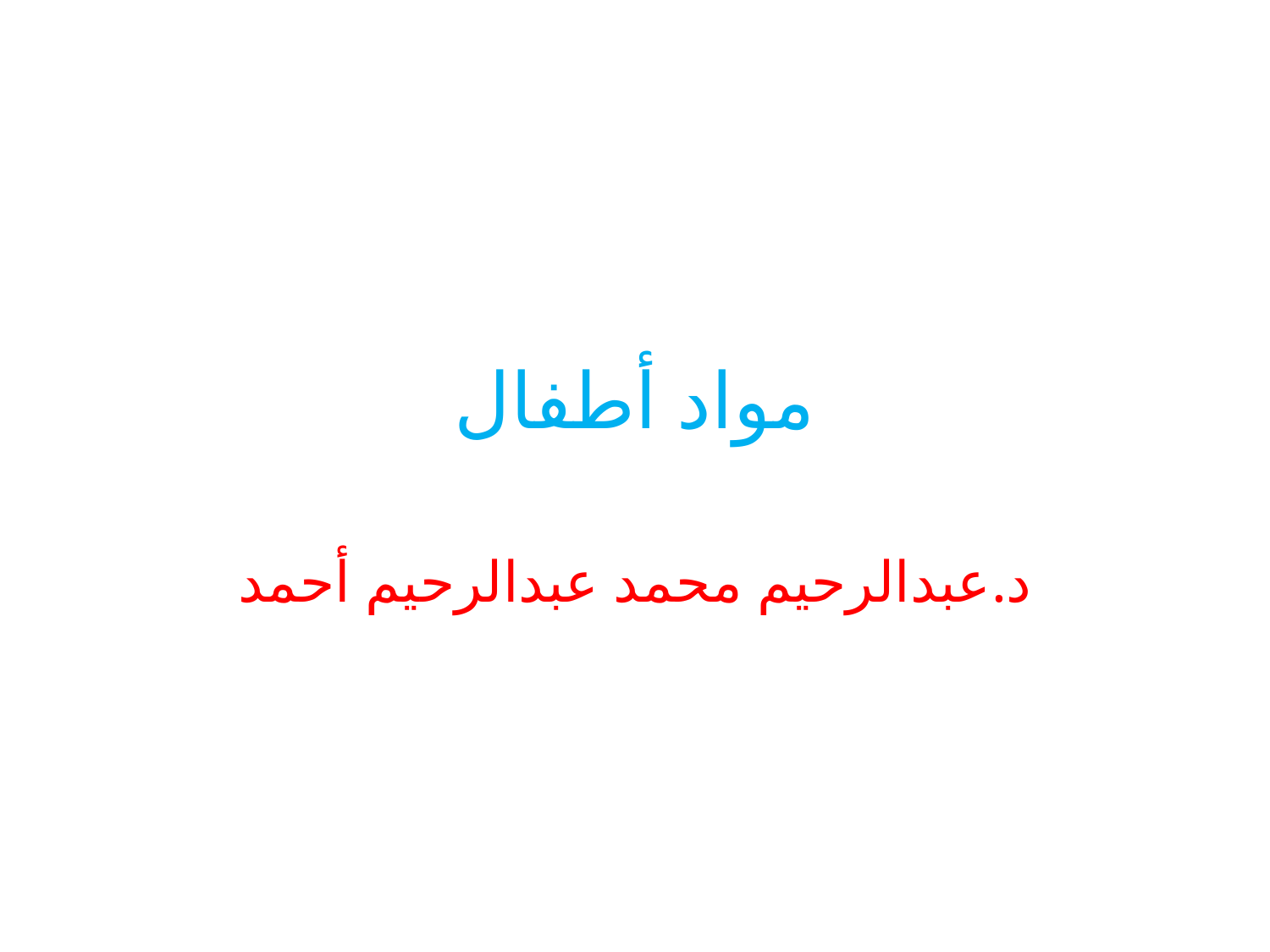

# مواد أطفال
د.عبدالرحيم محمد عبدالرحيم أحمد